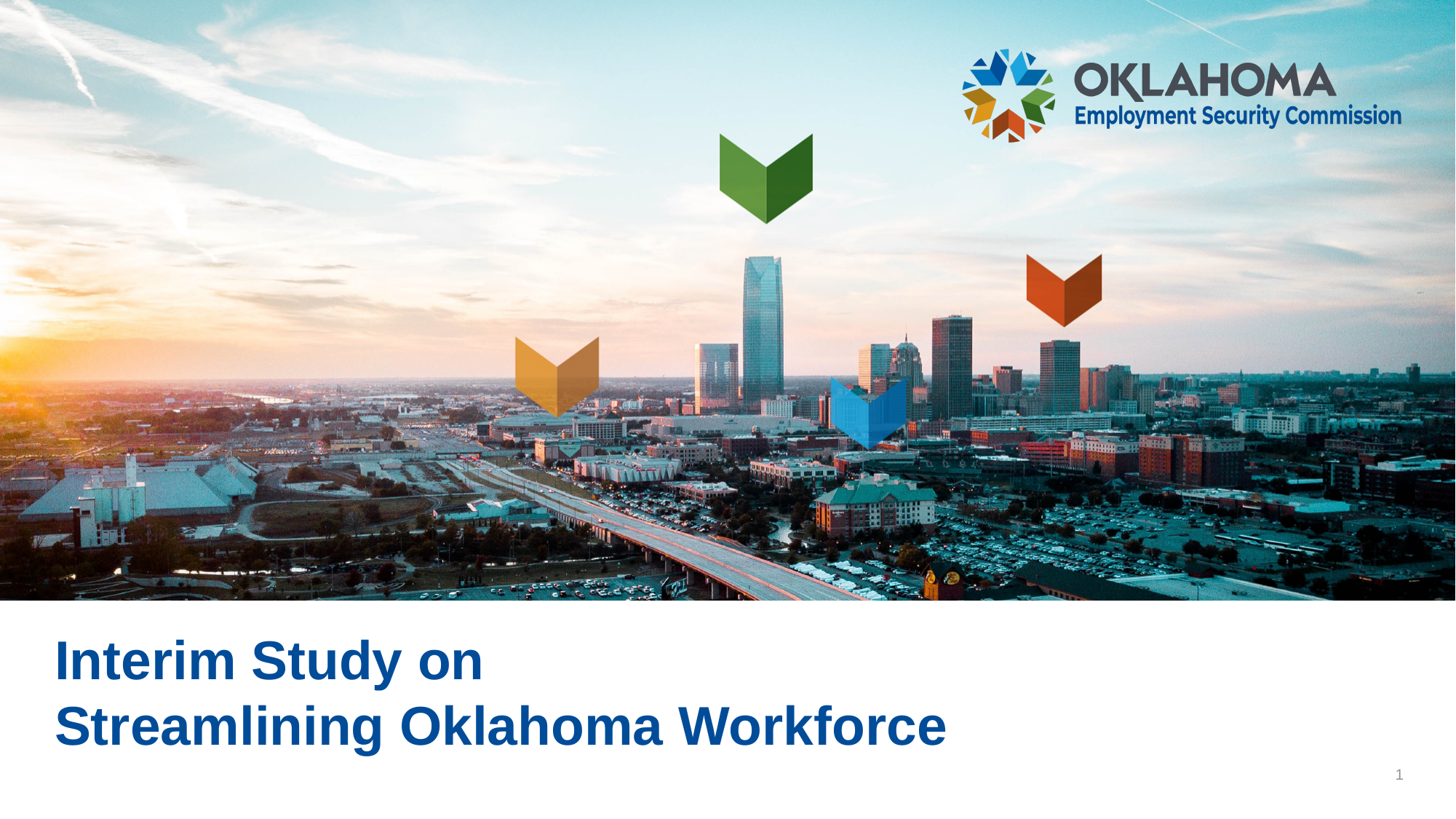

# Interim Study on Streamlining Oklahoma Workforce
1